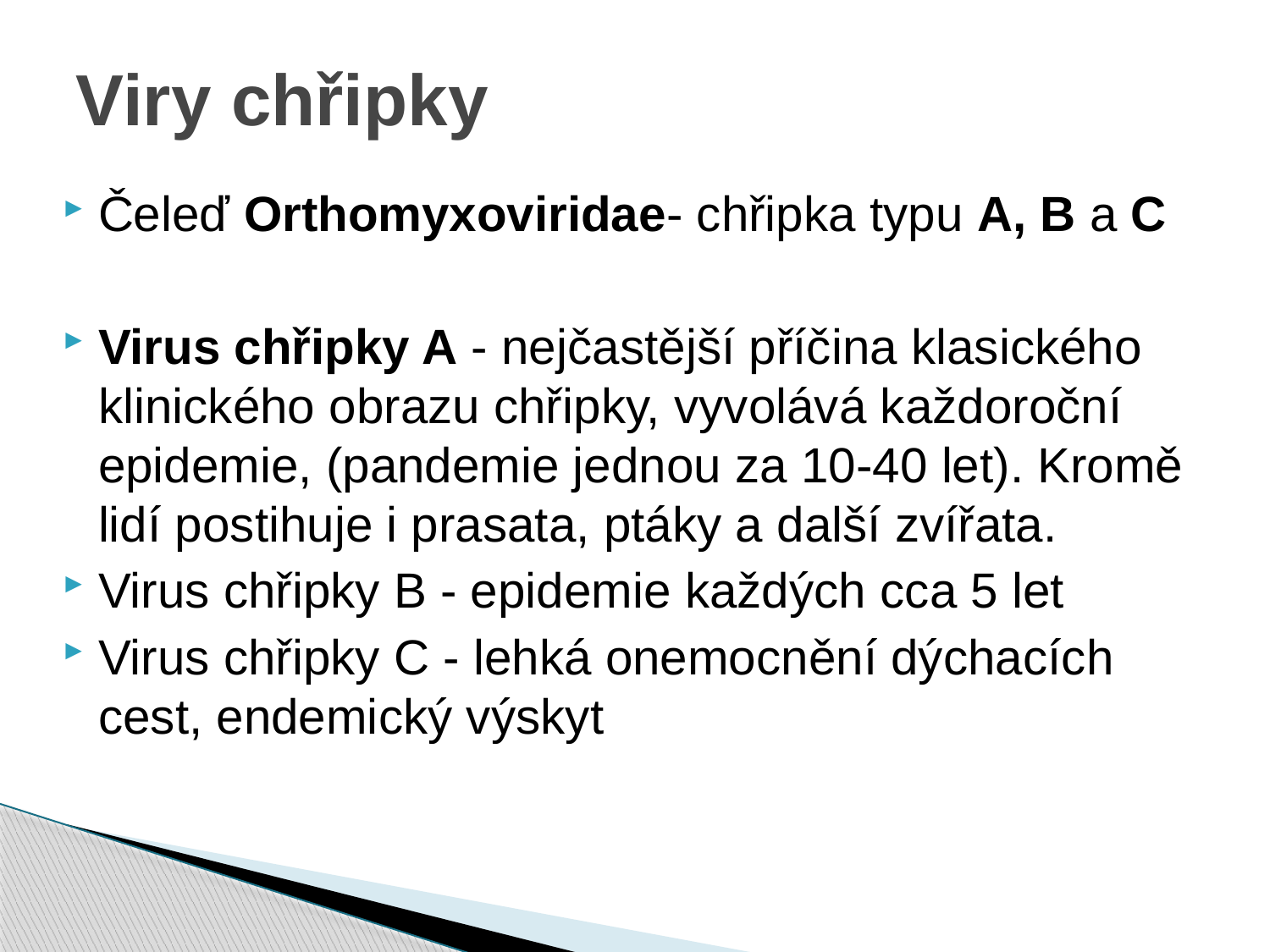

Viry chřipky
Čeleď Orthomyxoviridae- chřipka typu A, B a C

Virus chřipky A - nejčastější příčina klasického klinického obrazu chřipky, vyvolává každoroční epidemie, (pandemie jednou za 10-40 let). Kromě lidí postihuje i prasata, ptáky a další zvířata.
Virus chřipky B - epidemie každých cca 5 let
Virus chřipky C - lehká onemocnění dýchacích cest, endemický výskyt